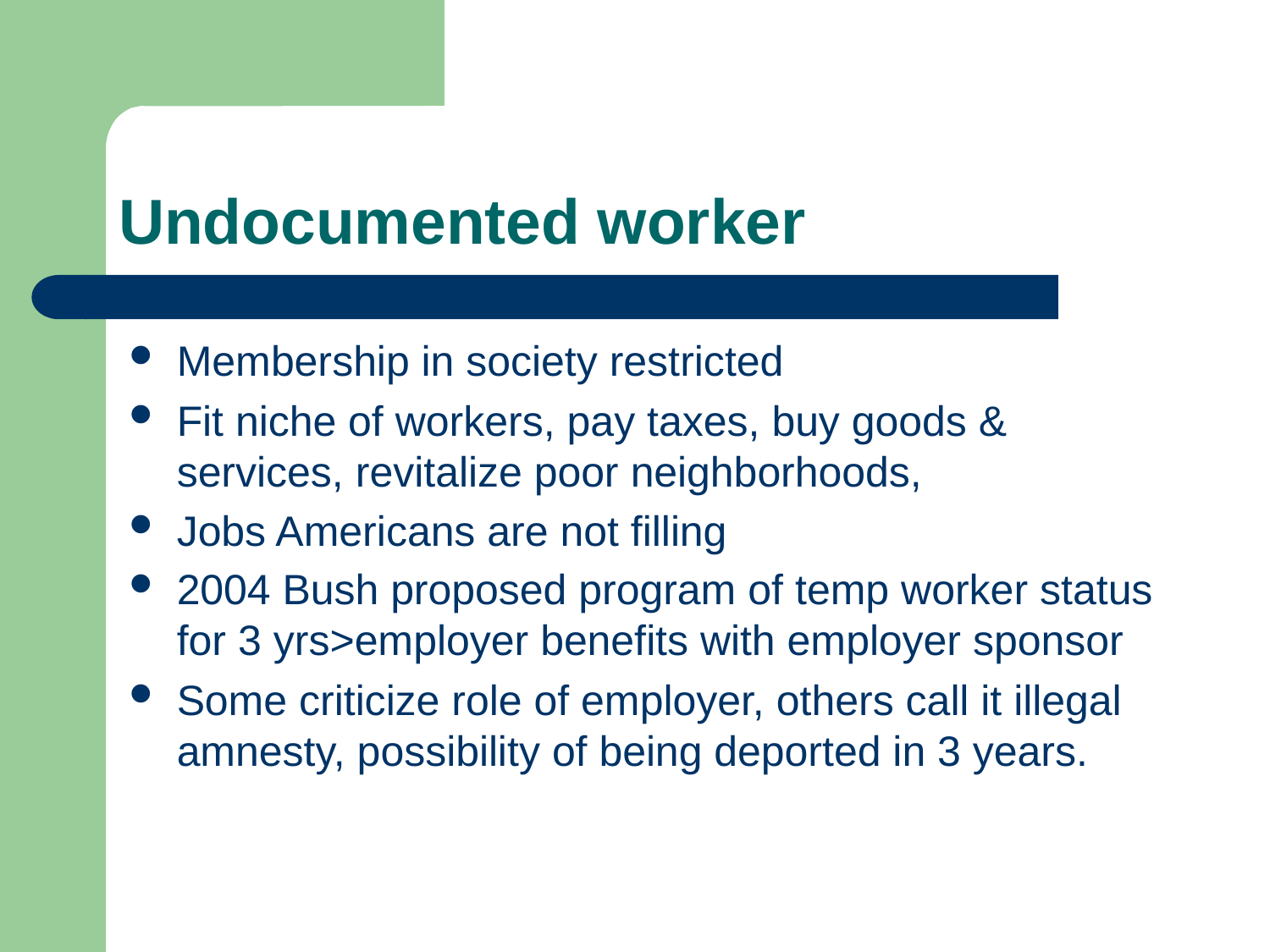

# Undocumented worker
Membership in society restricted
Fit niche of workers, pay taxes, buy goods & services, revitalize poor neighborhoods,
Jobs Americans are not filling
2004 Bush proposed program of temp worker status for 3 yrs>employer benefits with employer sponsor
Some criticize role of employer, others call it illegal amnesty, possibility of being deported in 3 years.